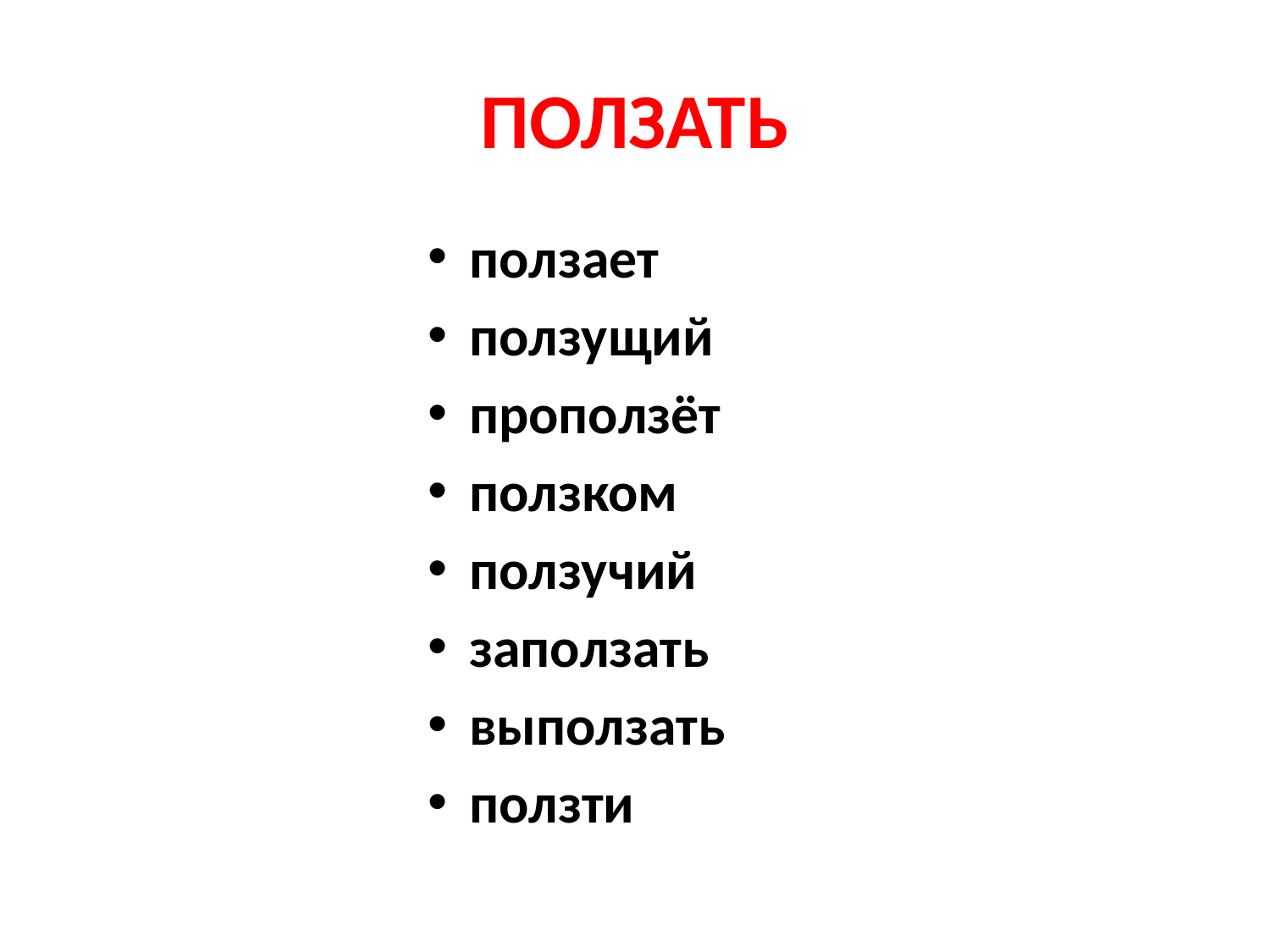

# ПОЛЗАТЬ
ползает
ползущий
проползёт
ползком
ползучий
заползать
выползать
ползти